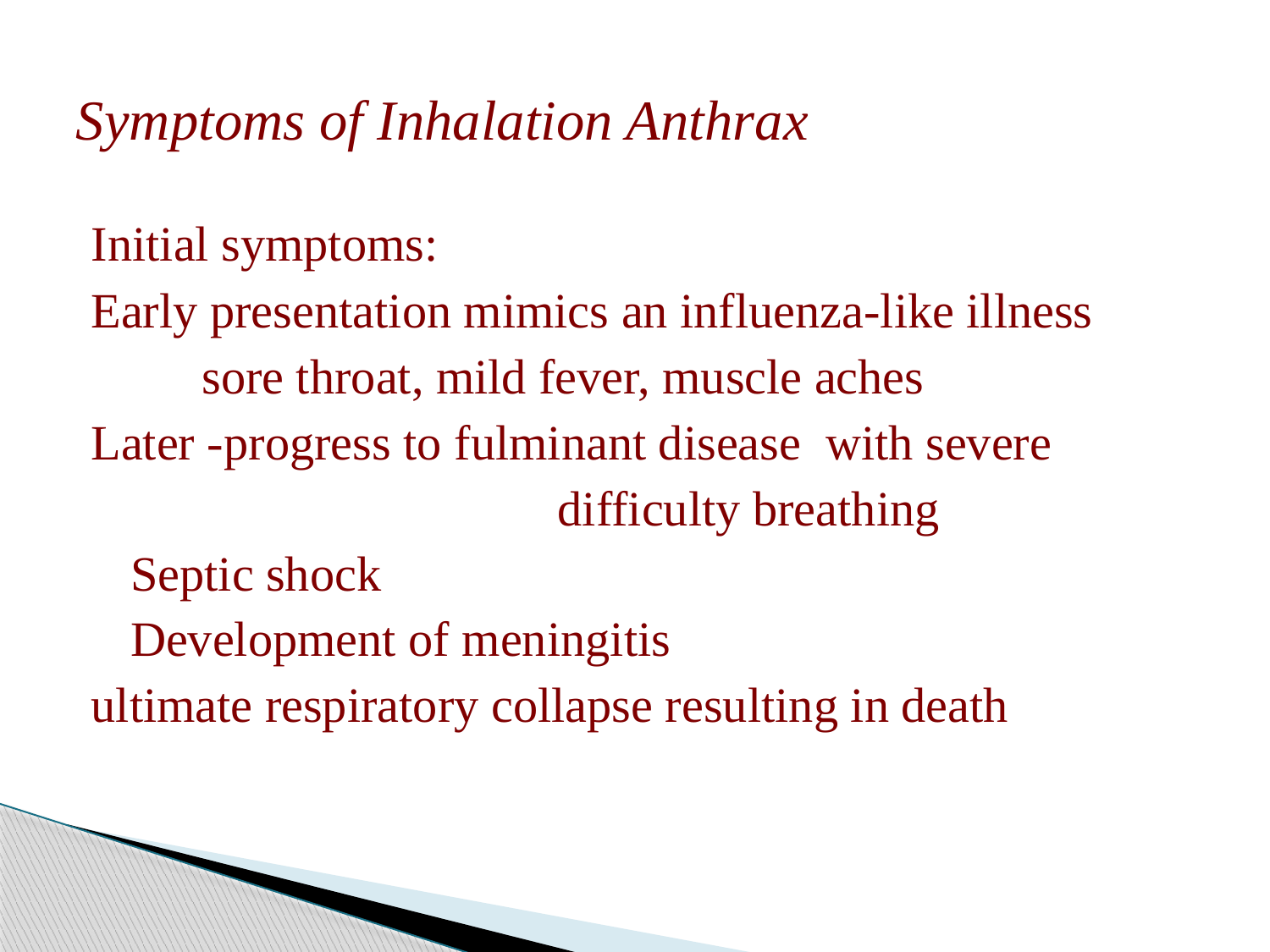

# Symptoms of Inhalation Anthrax
Initial symptoms:
Early presentation mimics an influenza-like illness
         sore throat, mild fever, muscle aches
Later -progress to fulminant disease  with severe
                                      difficulty breathing
Septic shock
Development of meningitis
ultimate respiratory collapse resulting in death